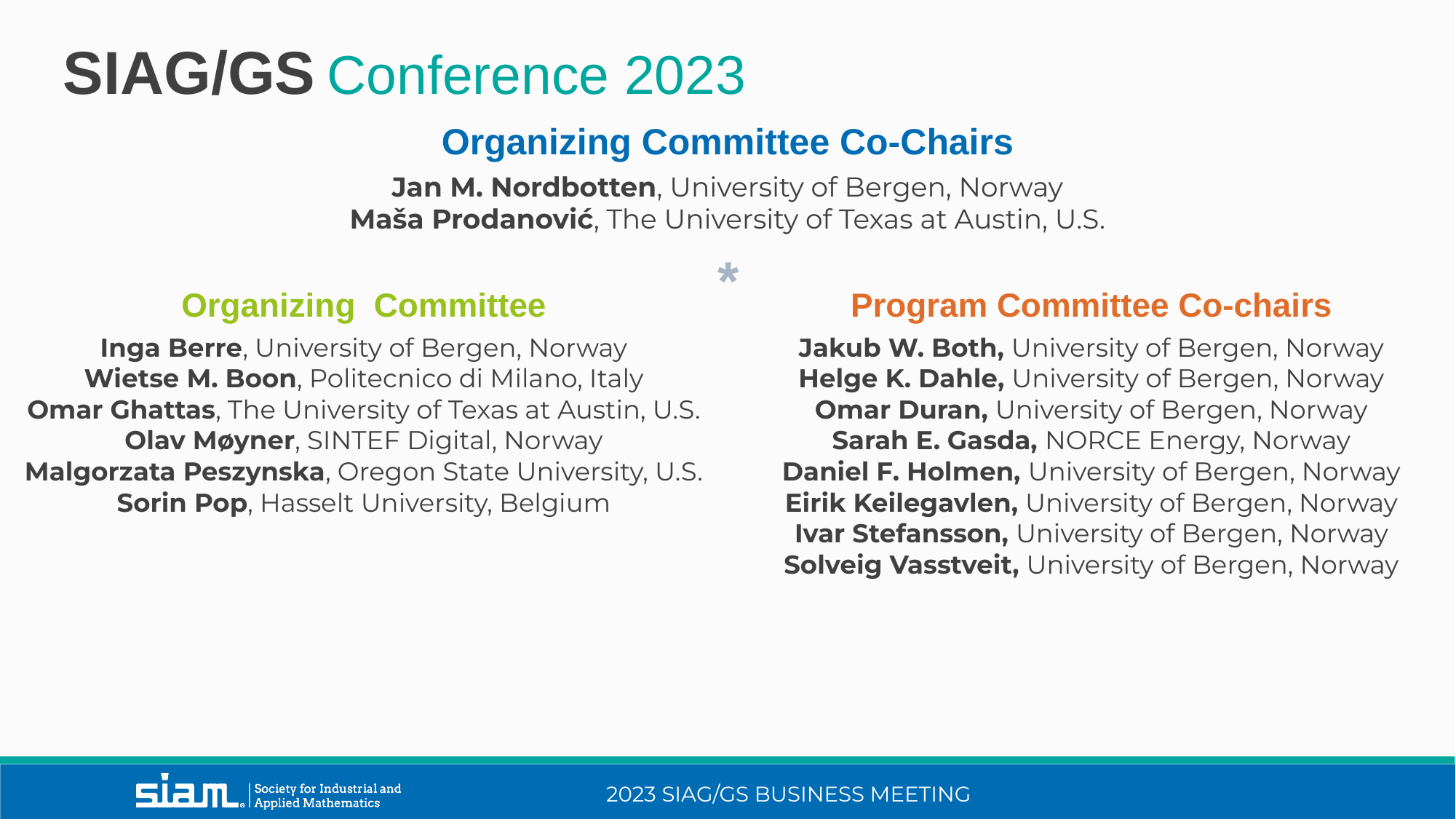

SIAG/GS Conference 2023
Organizing Committee Co-Chairs

Jan M. Nordbotten, University of Bergen, Norway
Maša Prodanović, The University of Texas at Austin, U.S.
*
Organizing  Committee

Inga Berre, University of Bergen, Norway
Wietse M. Boon, Politecnico di Milano, Italy
Omar Ghattas, The University of Texas at Austin, U.S.
Olav Møyner, SINTEF Digital, Norway
Malgorzata Peszynska, Oregon State University, U.S.
Sorin Pop, Hasselt University, Belgium
Program Committee Co-chairs

Jakub W. Both, University of Bergen, Norway
Helge K. Dahle, University of Bergen, Norway
Omar Duran, University of Bergen, Norway
Sarah E. Gasda, NORCE Energy, Norway
Daniel F. Holmen, University of Bergen, Norway
Eirik Keilegavlen, University of Bergen, Norway
Ivar Stefansson, University of Bergen, Norway
Solveig Vasstveit, University of Bergen, Norway
2023 SIAG/GS Business meeting